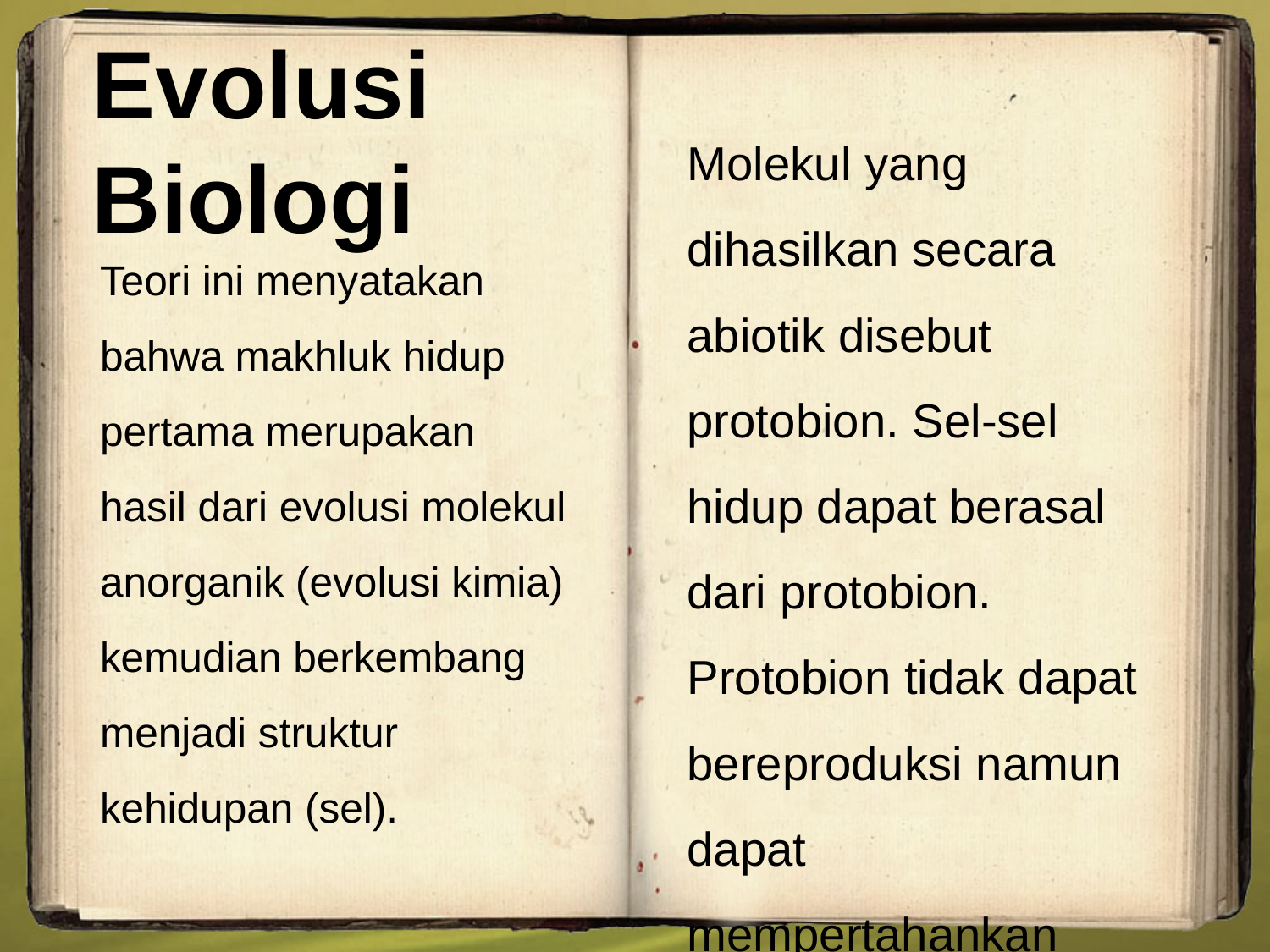

# Evolusi Biologi
Molekul yang dihasilkan secara abiotik disebut protobion. Sel-sel hidup dapat berasal dari protobion. Protobion tidak dapat bereproduksi namun dapat mempertahankan lingkungan kimia dari pengaruh luar.
Teori ini menyatakan bahwa makhluk hidup pertama merupakan hasil dari evolusi molekul anorganik (evolusi kimia) kemudian berkembang menjadi struktur kehidupan (sel).